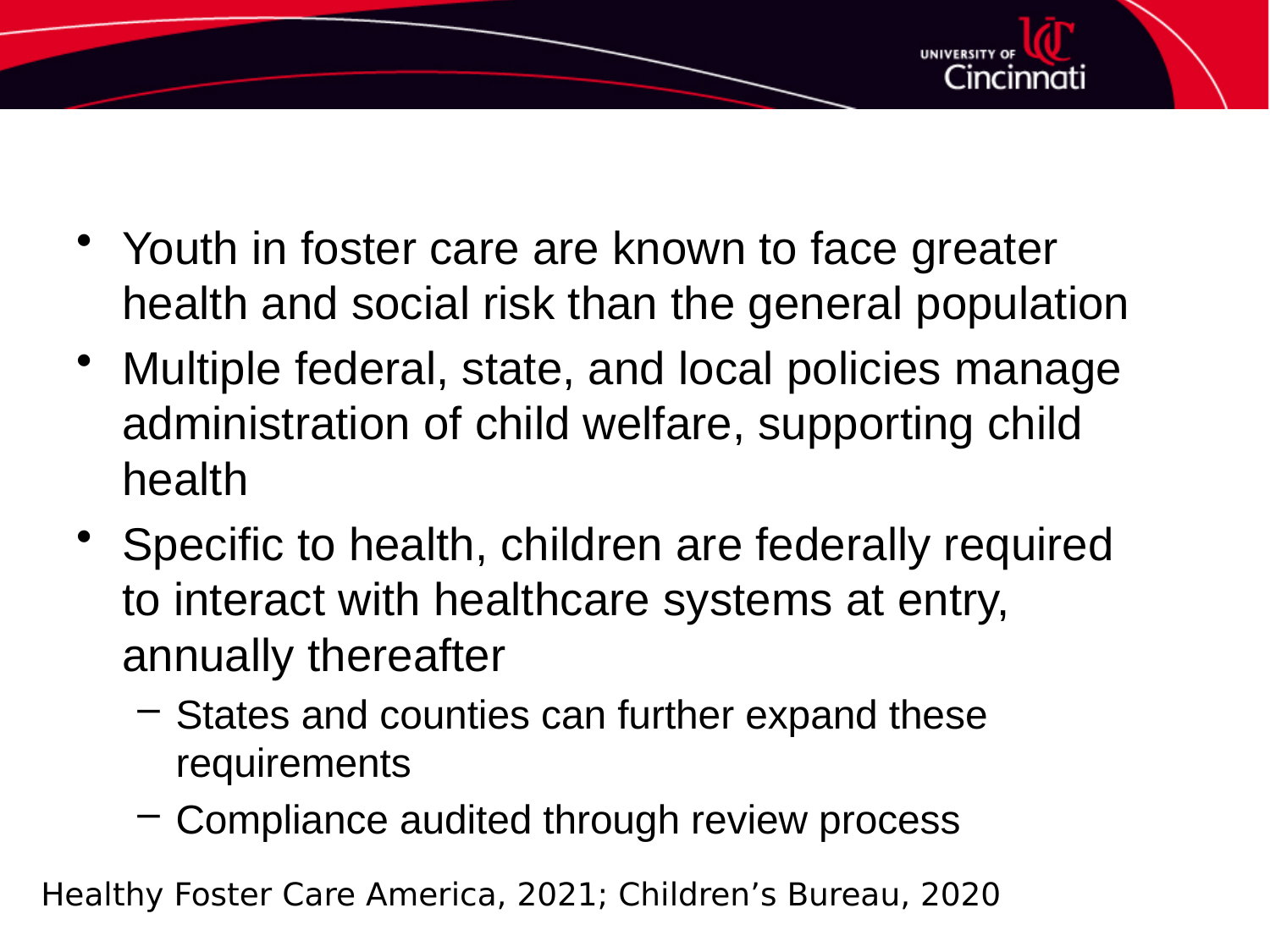

Youth in foster care are known to face greater health and social risk than the general population
Multiple federal, state, and local policies manage administration of child welfare, supporting child health
Specific to health, children are federally required to interact with healthcare systems at entry, annually thereafter
States and counties can further expand these requirements
Compliance audited through review process
Healthy Foster Care America, 2021; Children’s Bureau, 2020